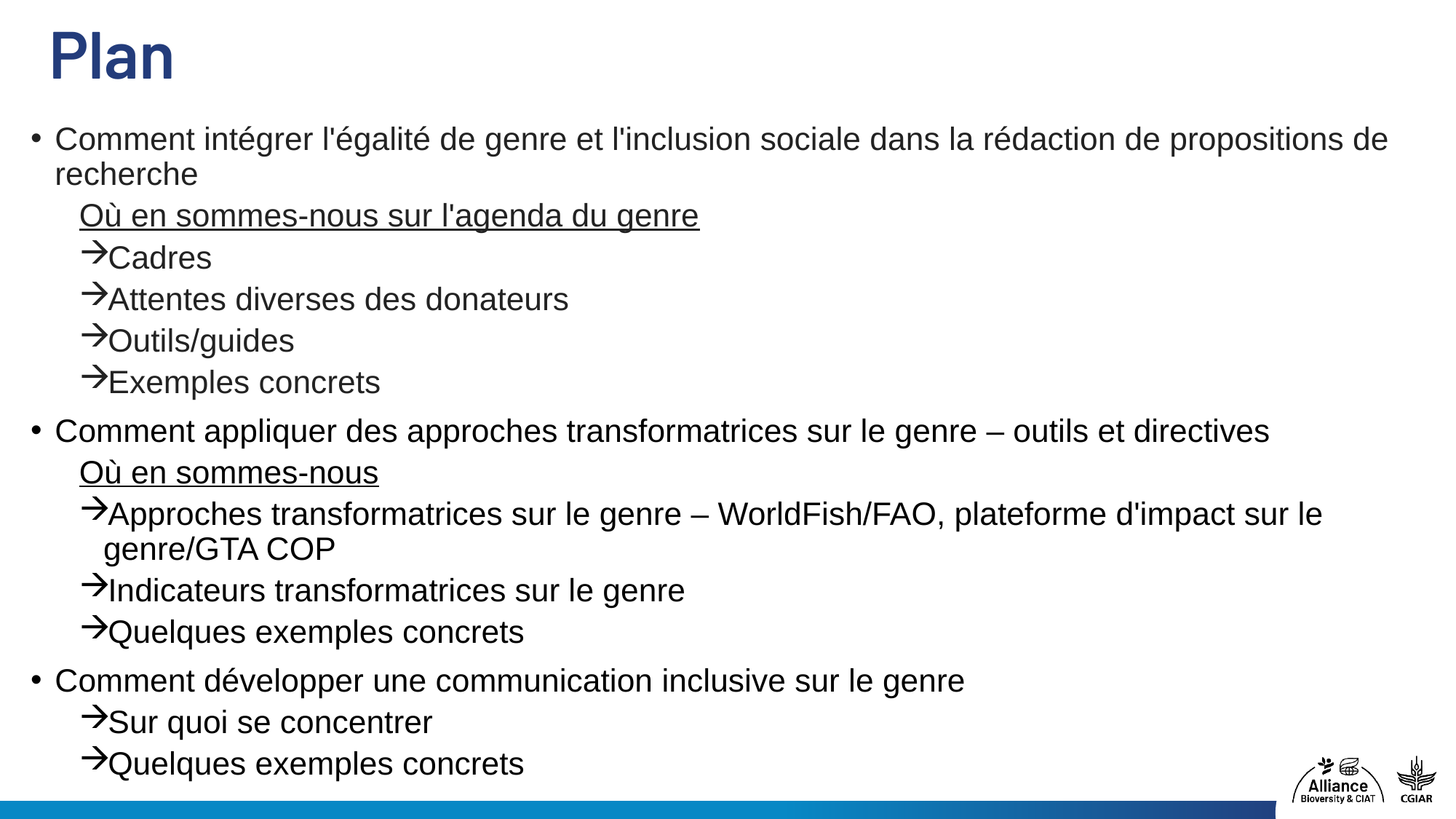

# Plan
Comment intégrer l'égalité de genre et l'inclusion sociale dans la rédaction de propositions de recherche
Où en sommes-nous sur l'agenda du genre
Cadres
Attentes diverses des donateurs
Outils/guides
Exemples concrets
Comment appliquer des approches transformatrices sur le genre – outils et directives
Où en sommes-nous
Approches transformatrices sur le genre – WorldFish/FAO, plateforme d'impact sur le genre/GTA COP
Indicateurs transformatrices sur le genre
Quelques exemples concrets
Comment développer une communication inclusive sur le genre
Sur quoi se concentrer
Quelques exemples concrets